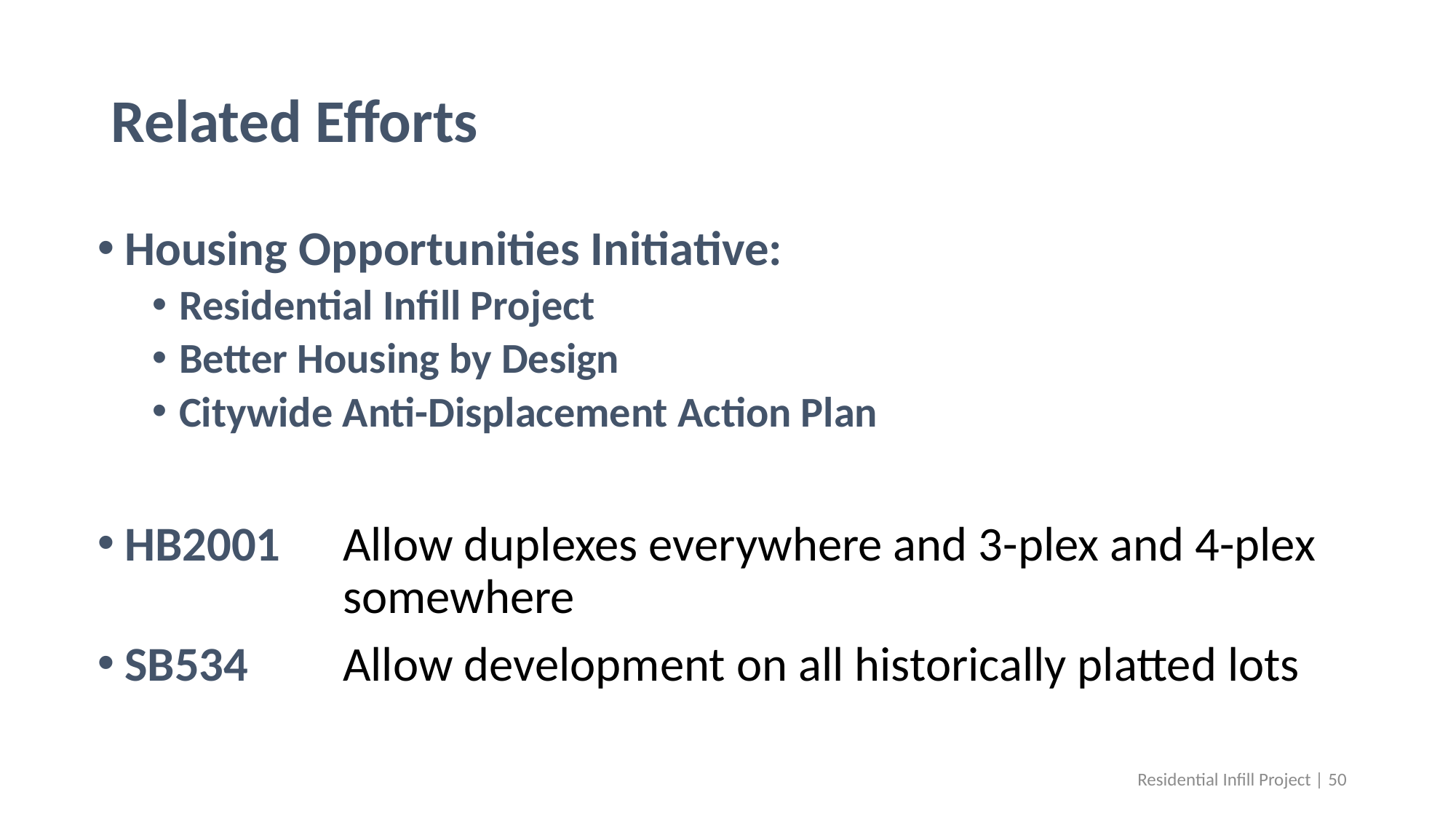

# Related Efforts
Housing Opportunities Initiative:
Residential Infill Project
Better Housing by Design
Citywide Anti-Displacement Action Plan

HB2001 	Allow duplexes everywhere and 3-plex and 4-plex 		somewhere
SB534 	Allow development on all historically platted lots

Residential Infill Project | 50